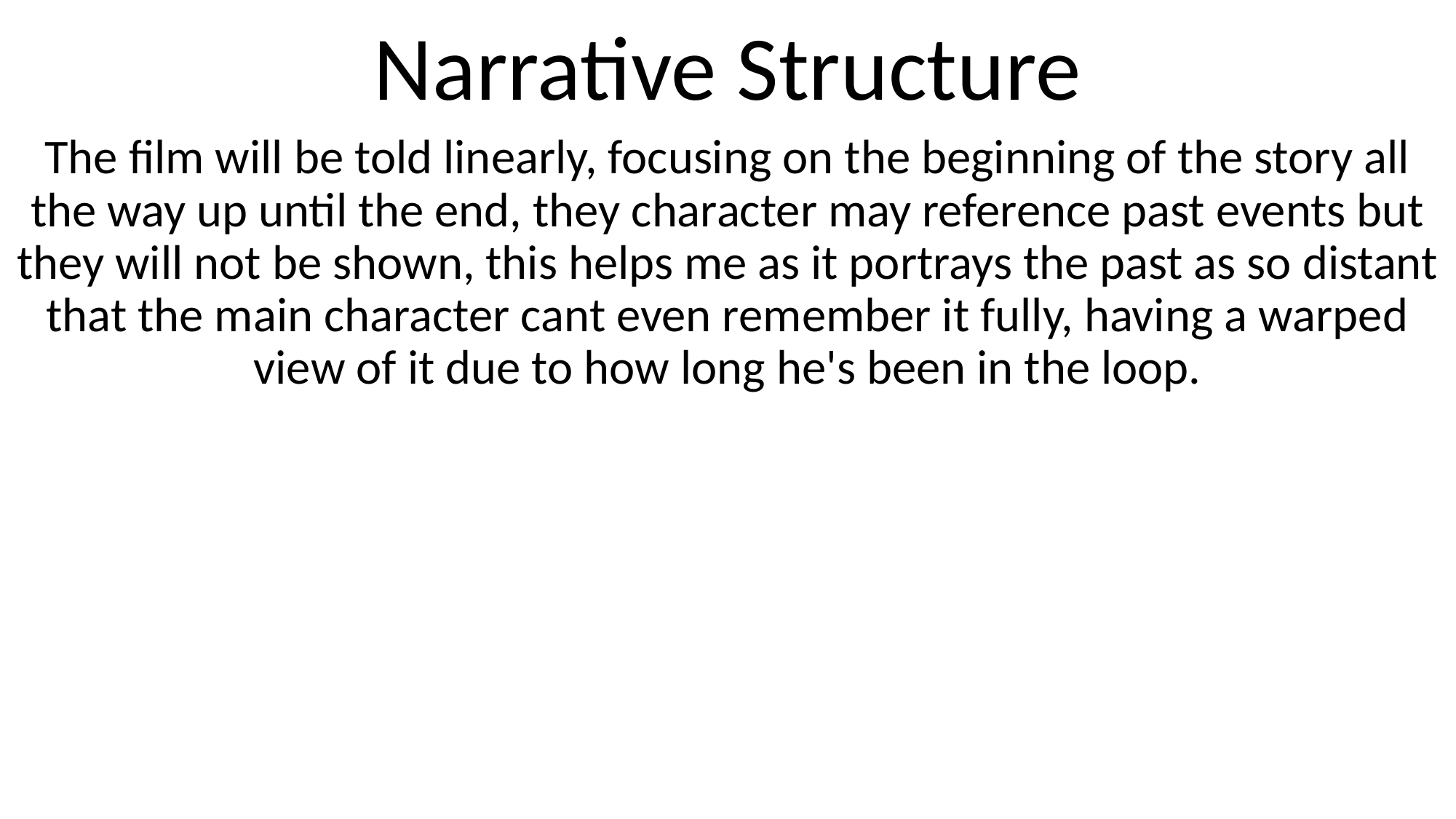

# Narrative Structure
The film will be told linearly, focusing on the beginning of the story all the way up until the end, they character may reference past events but they will not be shown, this helps me as it portrays the past as so distant that the main character cant even remember it fully, having a warped view of it due to how long he's been in the loop.